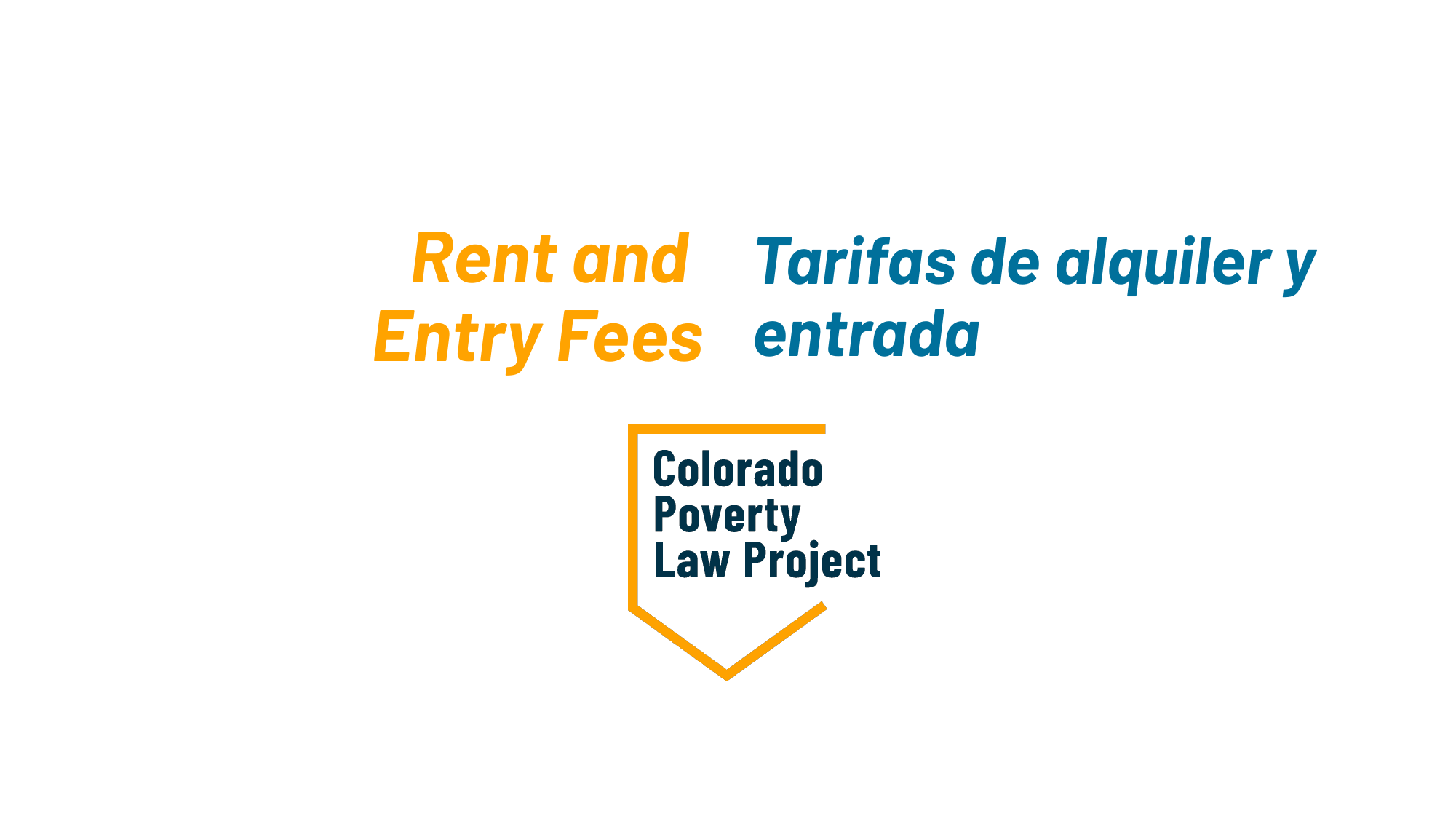

Rent and
Entry Fees
Tarifas de alquiler y entrada